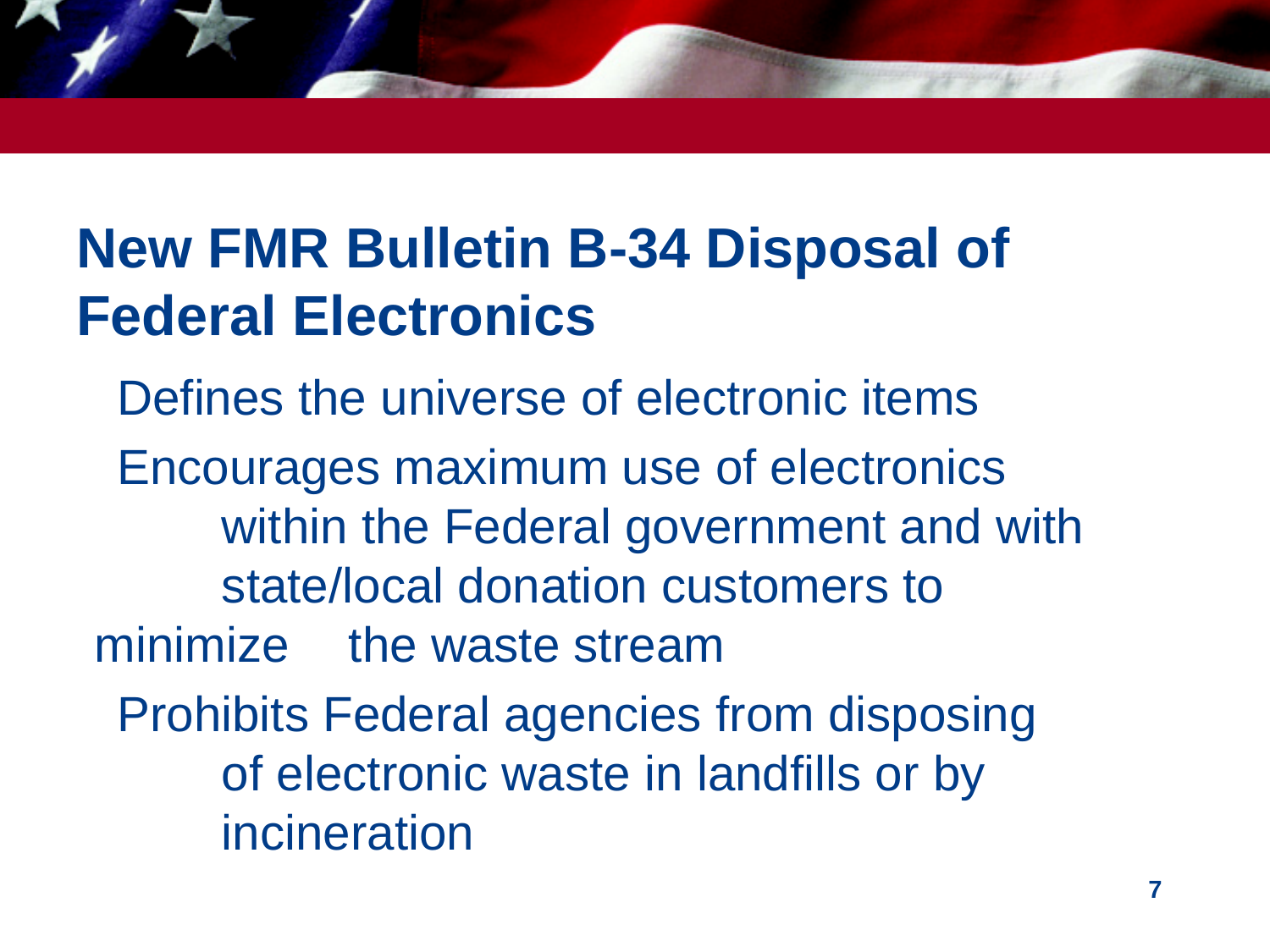

# New FMR Bulletin B-34 Disposal of Federal Electronics
 Defines the universe of electronic items
 Encourages maximum use of electronics   	within the Federal government and with 	state/local donation customers to minimize 	the waste stream
 Prohibits Federal agencies from disposing 	of electronic waste in landfills or by 	incineration
7